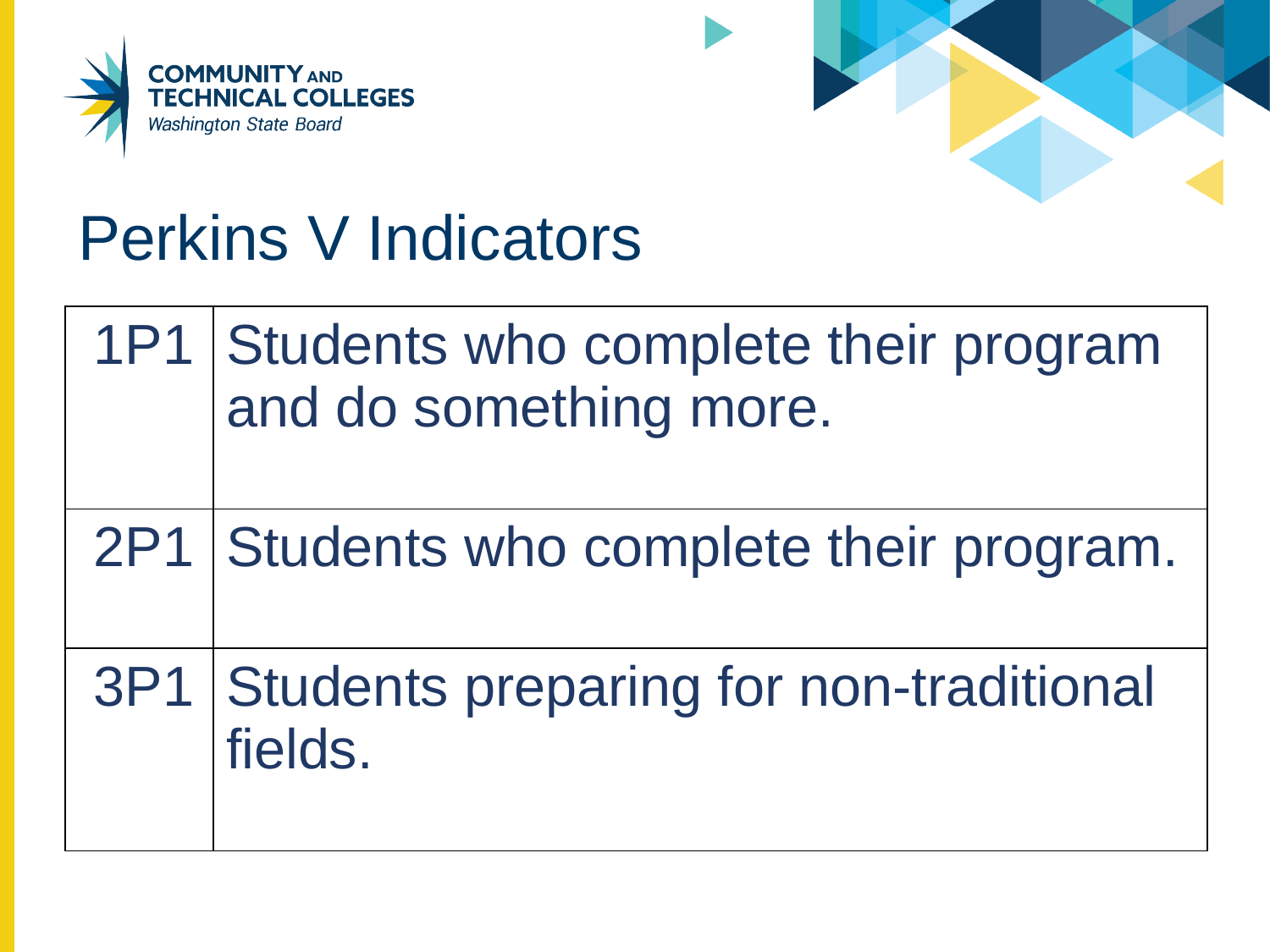

# Perkins V Indicators
| 1P1 | Students who complete their program and do something more. |
| --- | --- |
| 2P1 | Students who complete their program. |
| 3P1 | Students preparing for non-traditional fields. |